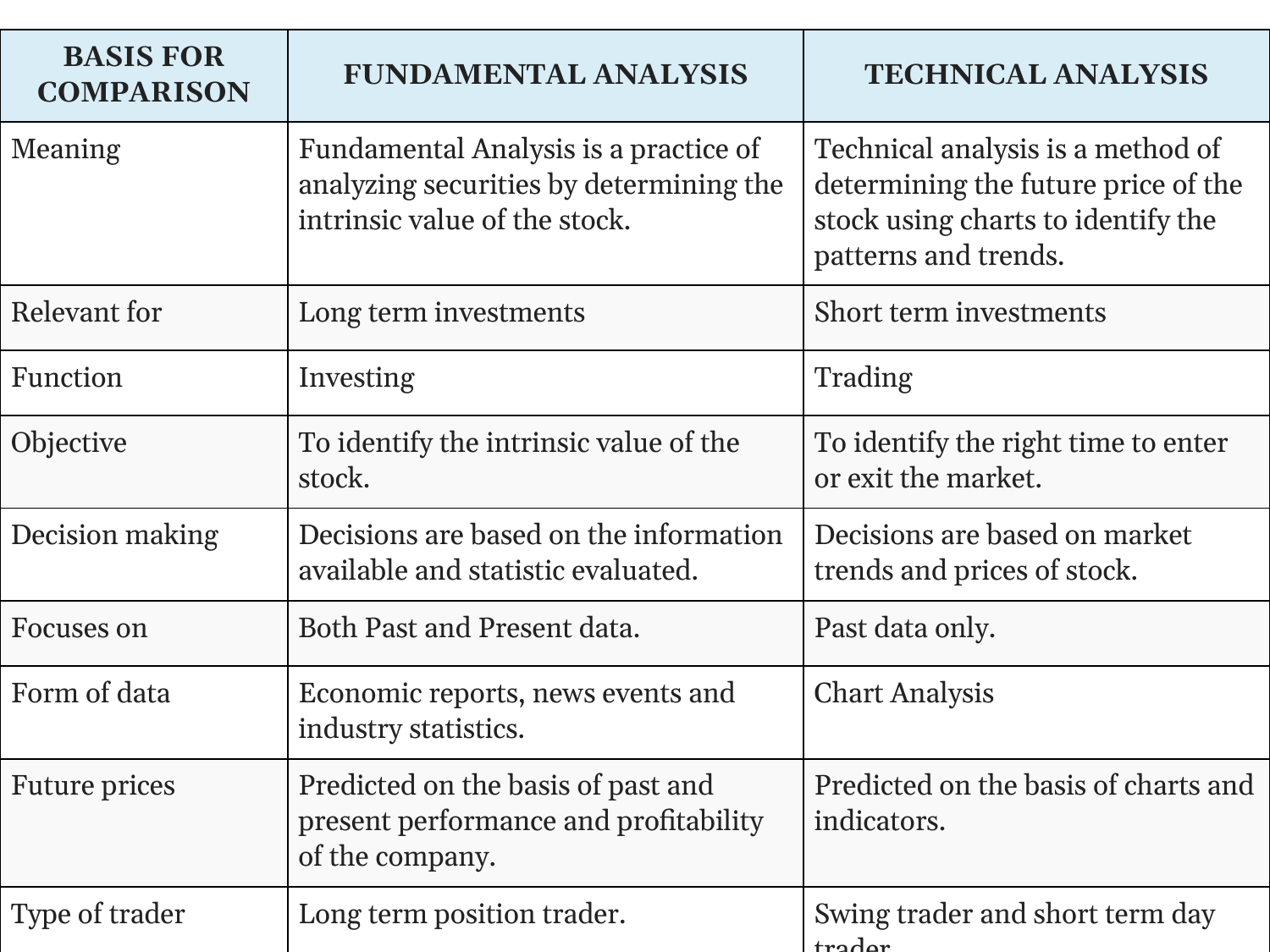

| BASIS FOR COMPARISON | FUNDAMENTAL ANALYSIS | TECHNICAL ANALYSIS |
| --- | --- | --- |
| Meaning | Fundamental Analysis is a practice of analyzing securities by determining the intrinsic value of the stock. | Technical analysis is a method of determining the future price of the stock using charts to identify the patterns and trends. |
| Relevant for | Long term investments | Short term investments |
| Function | Investing | Trading |
| Objective | To identify the intrinsic value of the stock. | To identify the right time to enter or exit the market. |
| Decision making | Decisions are based on the information available and statistic evaluated. | Decisions are based on market trends and prices of stock. |
| Focuses on | Both Past and Present data. | Past data only. |
| Form of data | Economic reports, news events and industry statistics. | Chart Analysis |
| Future prices | Predicted on the basis of past and present performance and profitability of the company. | Predicted on the basis of charts and indicators. |
| Type of trader | Long term position trader. | Swing trader and short term day trader. |